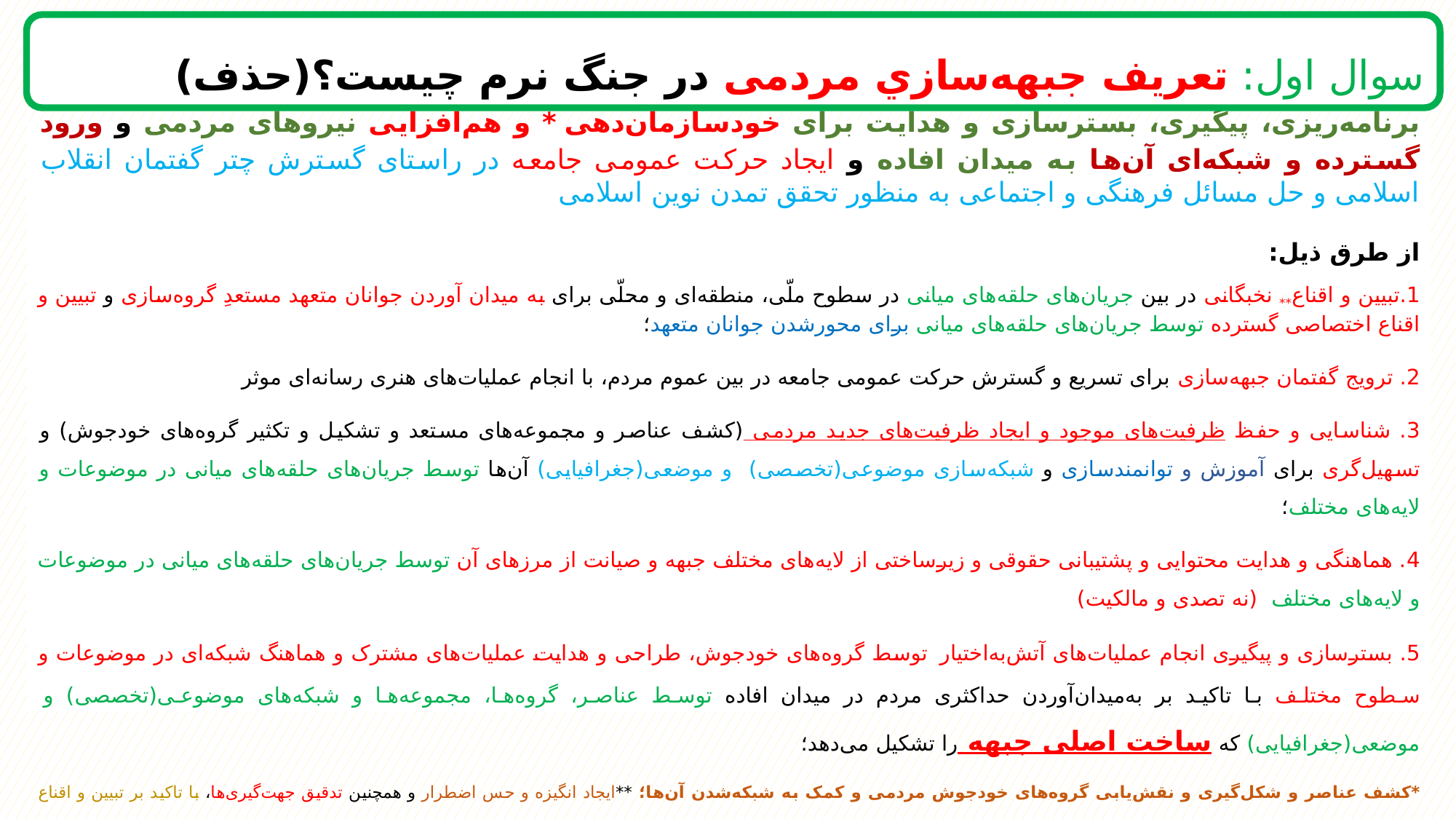

سوال اول: تعريف جبهه‌سازي مردمی در جنگ نرم چيست؟(حذف)

پاسخ اولیه:
برنامه‌ریزی، پیگیری، بسترسازی و هدایت برای خودسازمان‌دهی * و هم‌افزایی نیروهای مردمی و ورود گسترده و شبکه‌ای آن‌ها به میدان افاده و ایجاد حرکت عمومی جامعه در راستای گسترش چتر گفتمان انقلاب اسلامی و حل مسائل فرهنگی و اجتماعی به منظور تحقق تمدن نوین اسلامی
از طرق ذیل:
1.تبیین و اقناع** نخبگانی در بین جریان‌های حلقه‌های میانی در سطوح ملّی، منطقه‌ای و محلّی برای به میدان آوردن جوانان متعهد مستعدِ گروه‌سازی و تبیین و اقناع اختصاصی گسترده توسط جریان‌های حلقه‌های میانی برای محورشدن جوانان متعهد؛
2. ترویج گفتمان جبهه‌سازی برای تسریع و گسترش حرکت عمومی جامعه در بین عموم مردم، با انجام عملیات‌های هنری رسانه‌ای موثر
3. شناسایی و حفظ ظرفیت‌های موجود و ایجاد ظرفیت‌های جدید مردمی (کشف عناصر و مجموعه‌های مستعد و تشکیل و تکثیر گروه‌های خودجوش) و تسهیل‌گری برای آموزش و توانمندسازی و شبکه‌سازی موضوعی(تخصصی)  و موضعی(جغرافیایی) آن‌ها توسط جریان‌های حلقه‌های میانی در موضوعات و لایه‌های مختلف؛
4. هماهنگی و هدایت محتوایی و پشتیبانی حقوقی و زیرساختی از لایه‌های مختلف جبهه و صیانت از مرزهای آن توسط جریان‌های حلقه‌های میانی در موضوعات و لایه‌های مختلف  (نه تصدی و مالکیت)
5. بسترسازی و پیگیری انجام عملیات‌های آتش‌به‌اختیار  توسط گروه‌های خودجوش، طراحی و هدایت عملیات‌های مشترک و هماهنگ شبکه‌ای در موضوعات و سطوح مختلف با تاکید بر به‌میدان‌آوردن حداکثری مردم در میدان افاده توسط عناصر، گروه‌ها، مجموعه‌ها و شبکه‌های موضوعی(تخصصی) و موضعی(جغرافیایی) که ساخت اصلی جبهه را تشکیل می‌دهد؛
*کشف عناصر و شکل‌گیری و نقش‌یابی گروه‌های خودجوش مردمی و کمک به شبکه‌شدن آن‌ها؛ **ایجاد انگیزه و حس اضطرار و همچنین تدقیق جهت‌گیری‌ها، با تاکید بر تبیین و اقناع چهره به چهره